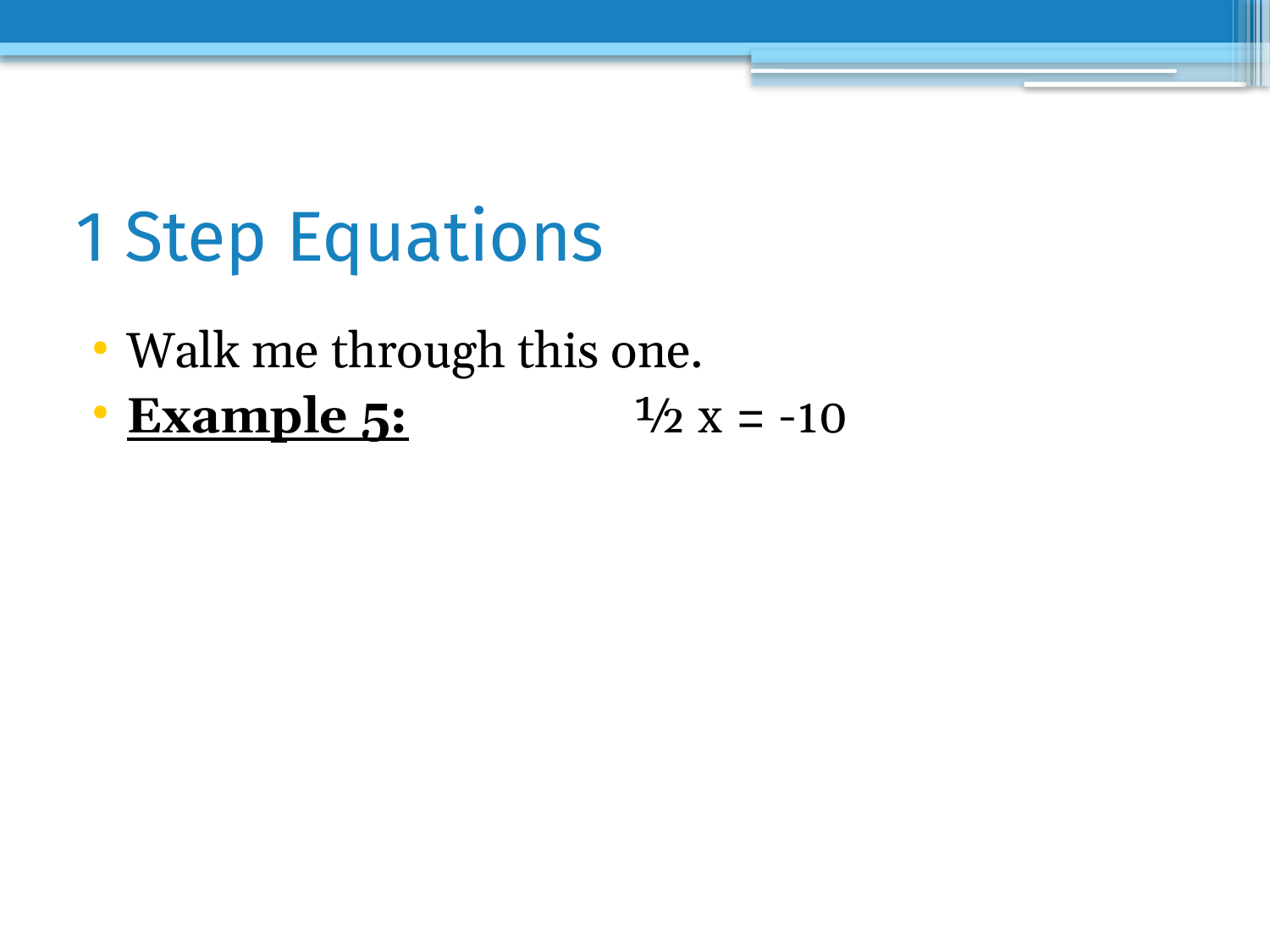

# 1 Step Equations
Walk me through this one.
Example 5:   		½ x = -10